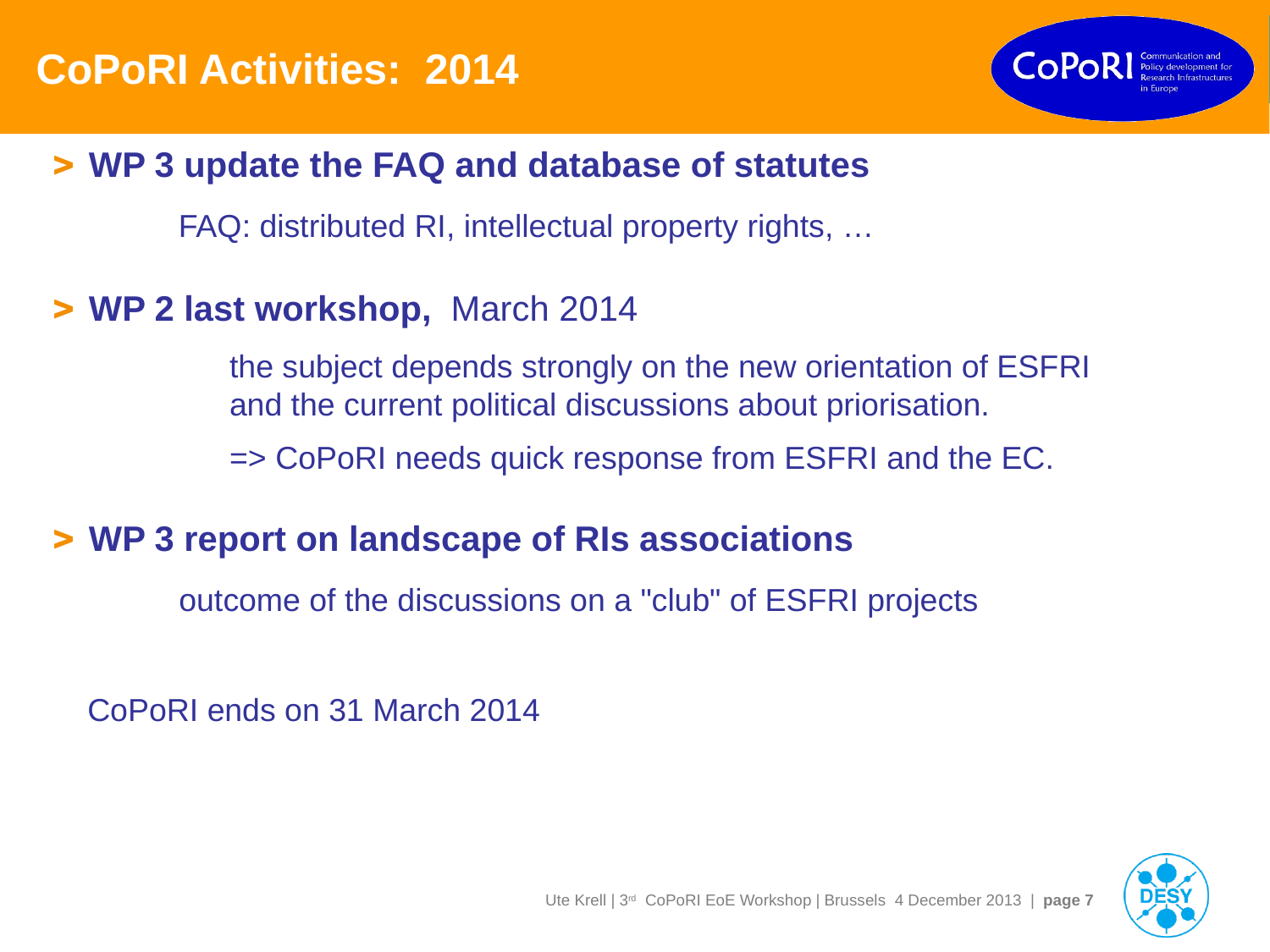

# CoPoRI Activities:  2014
WP 3 update the FAQ and database of statutes
             FAQ: distributed RI, intellectual property rights, …

WP 2 last workshop,  March 2014
	the subject depends strongly on the new orientation of ESFRI
	and the current political discussions about priorisation.
	=> CoPoRI needs quick response from ESFRI and the EC.

WP 3 report on landscape of RIs associations
    	outcome of the discussions on a "club" of ESFRI projects

    CoPoRI ends on 31 March 2014